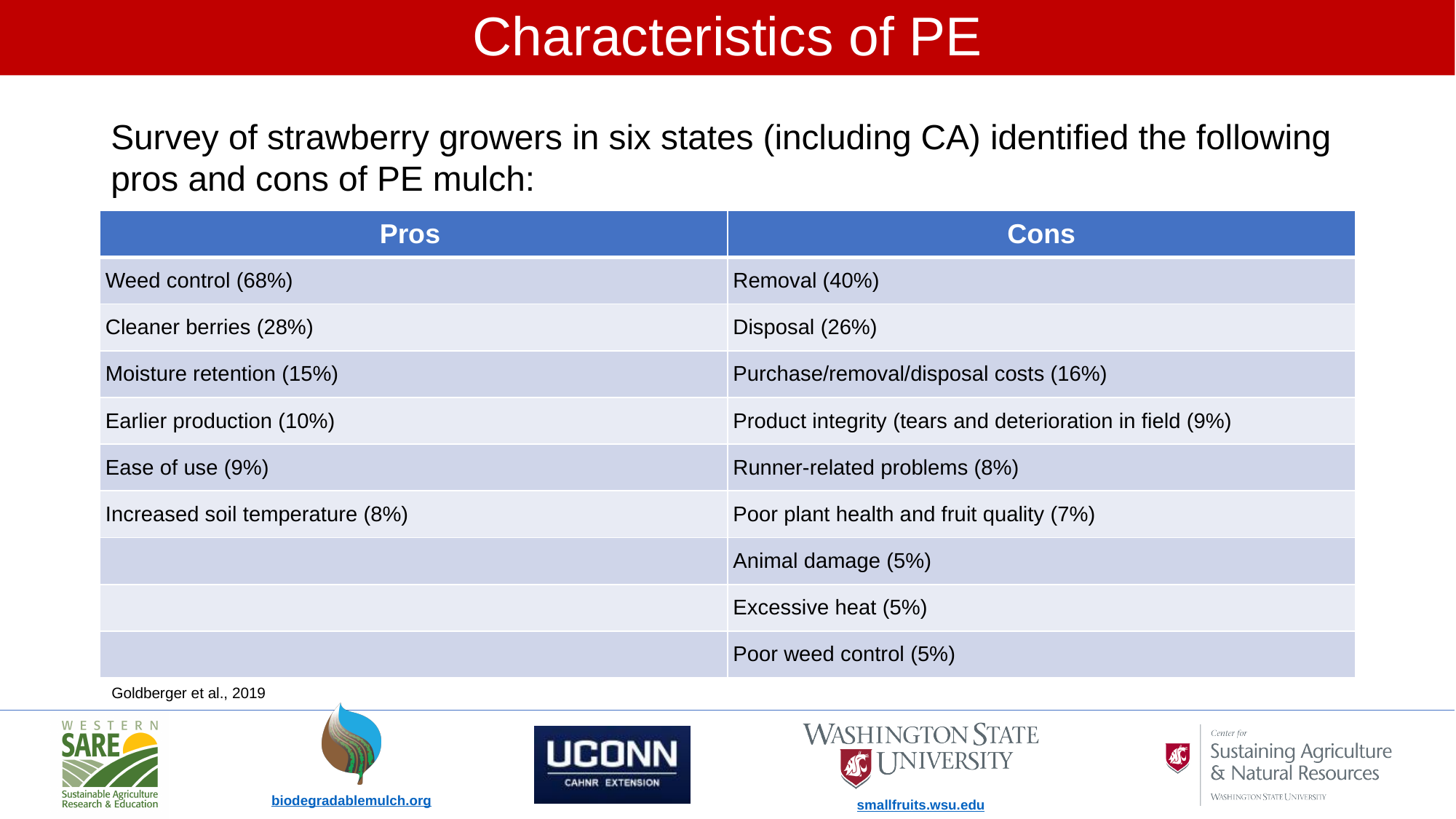

# Characteristics of PE
Survey of strawberry growers in six states (including CA) identified the following pros and cons of PE mulch:
| Pros | Cons |
| --- | --- |
| Weed control (68%) | Removal (40%) |
| Cleaner berries (28%) | Disposal (26%) |
| Moisture retention (15%) | Purchase/removal/disposal costs (16%) |
| Earlier production (10%) | Product integrity (tears and deterioration in field (9%) |
| Ease of use (9%) | Runner-related problems (8%) |
| Increased soil temperature (8%) | Poor plant health and fruit quality (7%) |
|  | Animal damage (5%) |
|  | Excessive heat (5%) |
|  | Poor weed control (5%) |
Goldberger et al., 2019